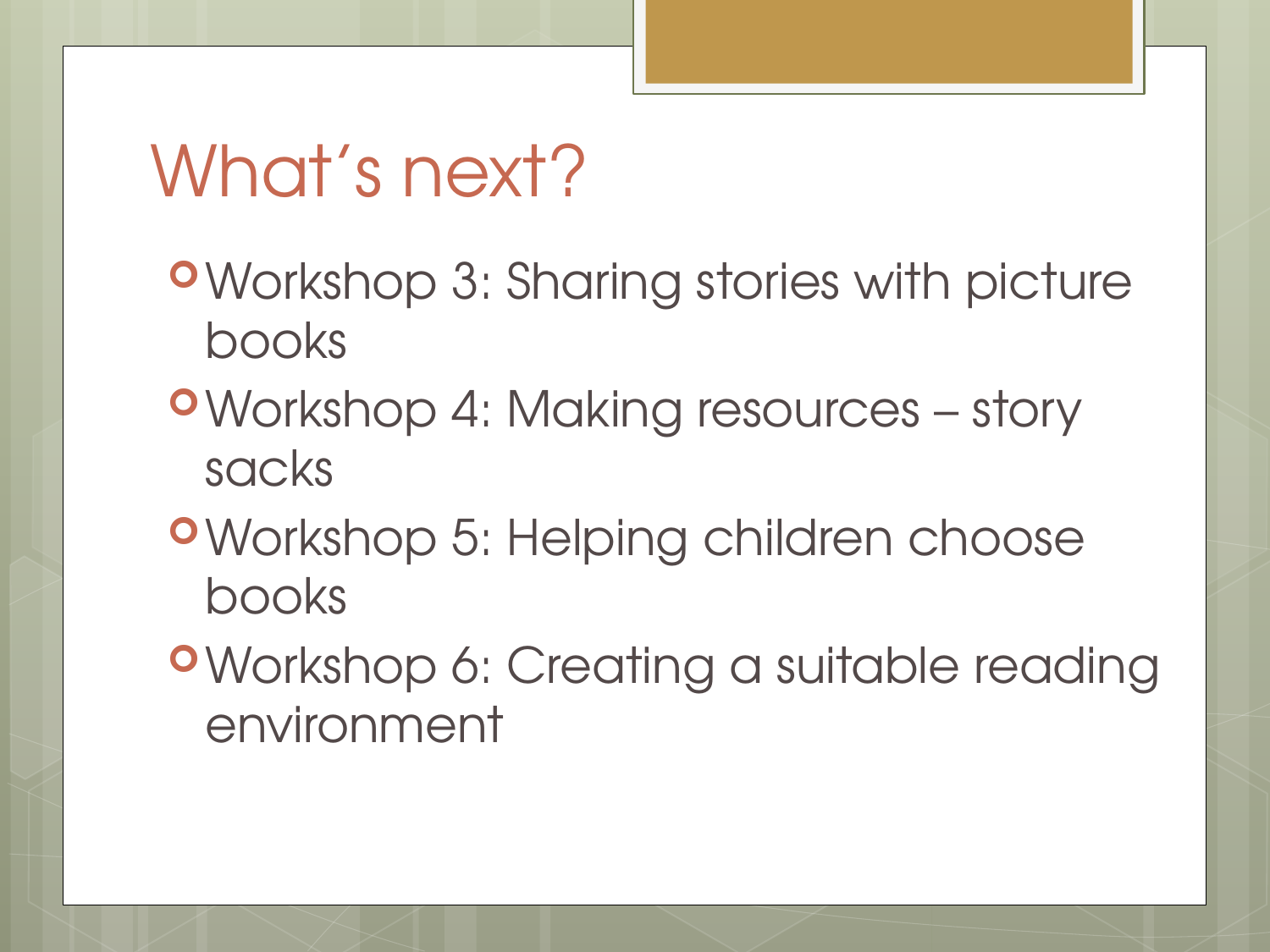

# What’s next?
Workshop 3: Sharing stories with picture books
Workshop 4: Making resources – story sacks
Workshop 5: Helping children choose books
Workshop 6: Creating a suitable reading environment